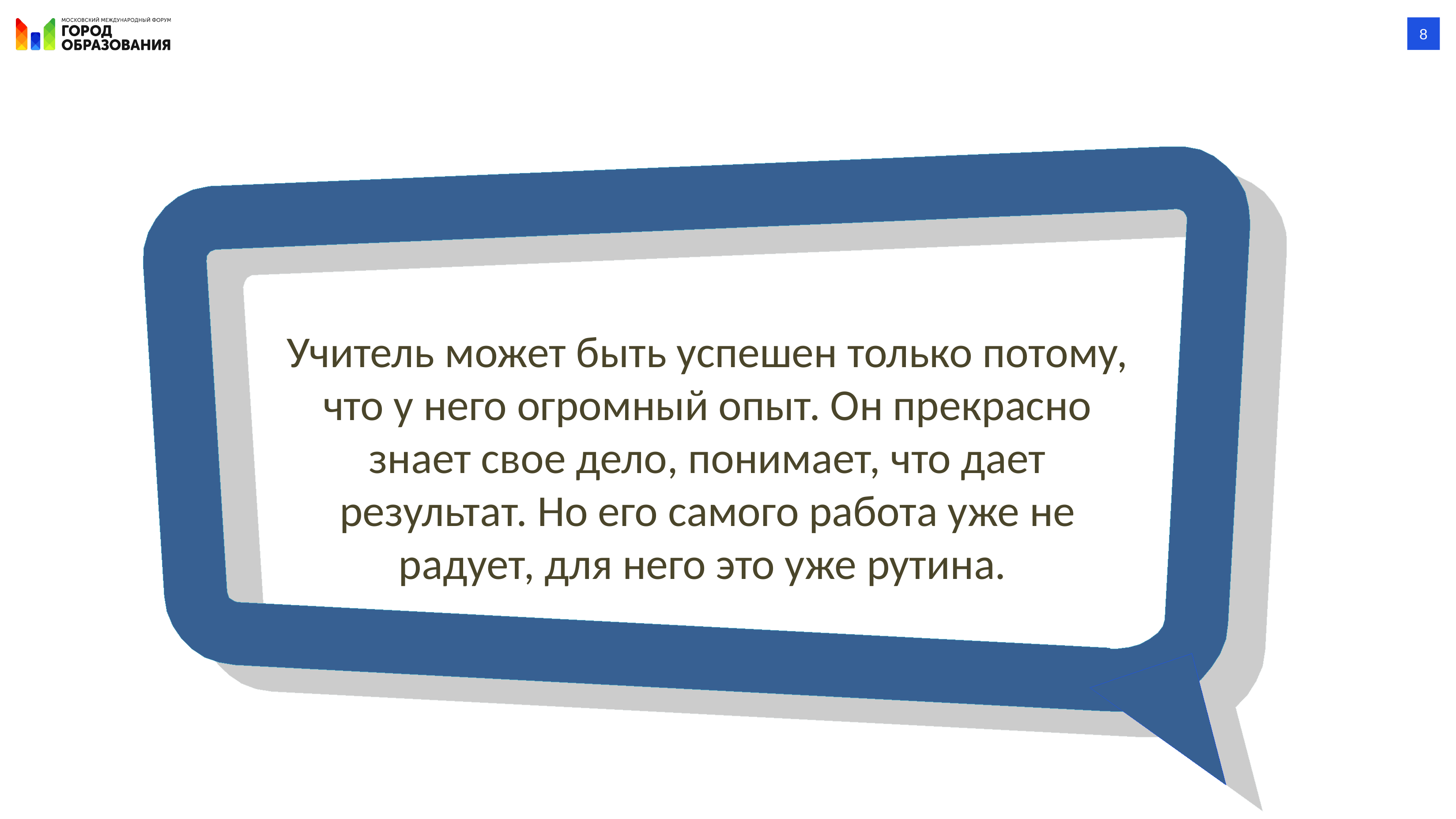

8

Учитель может быть успешен только потому, что у него огромный опыт. Он прекрасно знает свое дело, понимает, что дает результат. Но его самого работа уже не радует, для него это уже рутина.